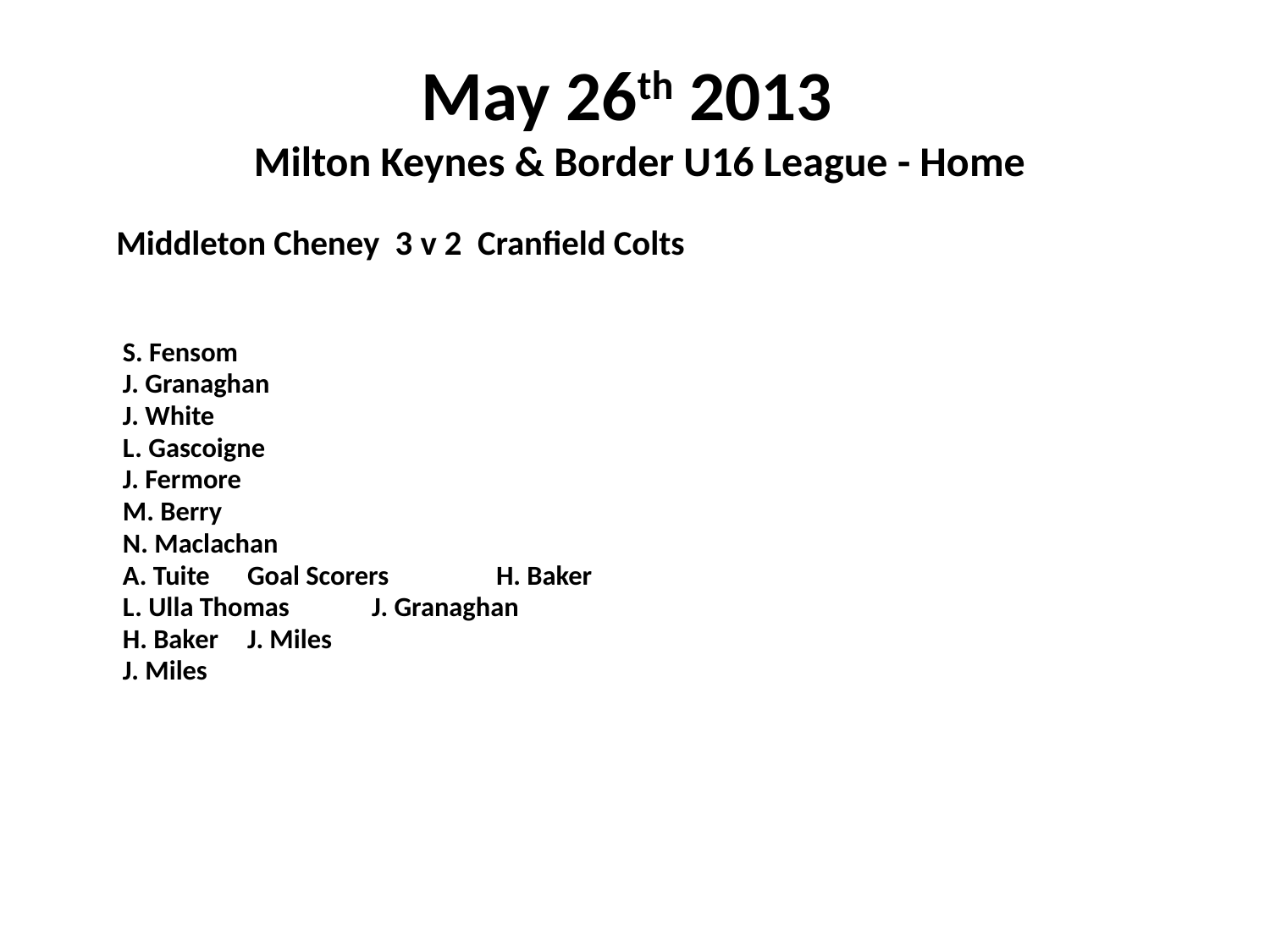

# May 26th 2013 Milton Keynes & Border U16 League - Home
     Middleton Cheney  3 v 2  Cranfield Colts

	S. Fensom
	J. Granaghan
	J. White
	L. Gascoigne
  	J. Fermore
	M. Berry
	N. Maclachan
	A. Tuite				Goal Scorers	H. Baker
	L. Ulla Thomas						J. Granaghan
	H. Baker						J. Miles
	J. Miles